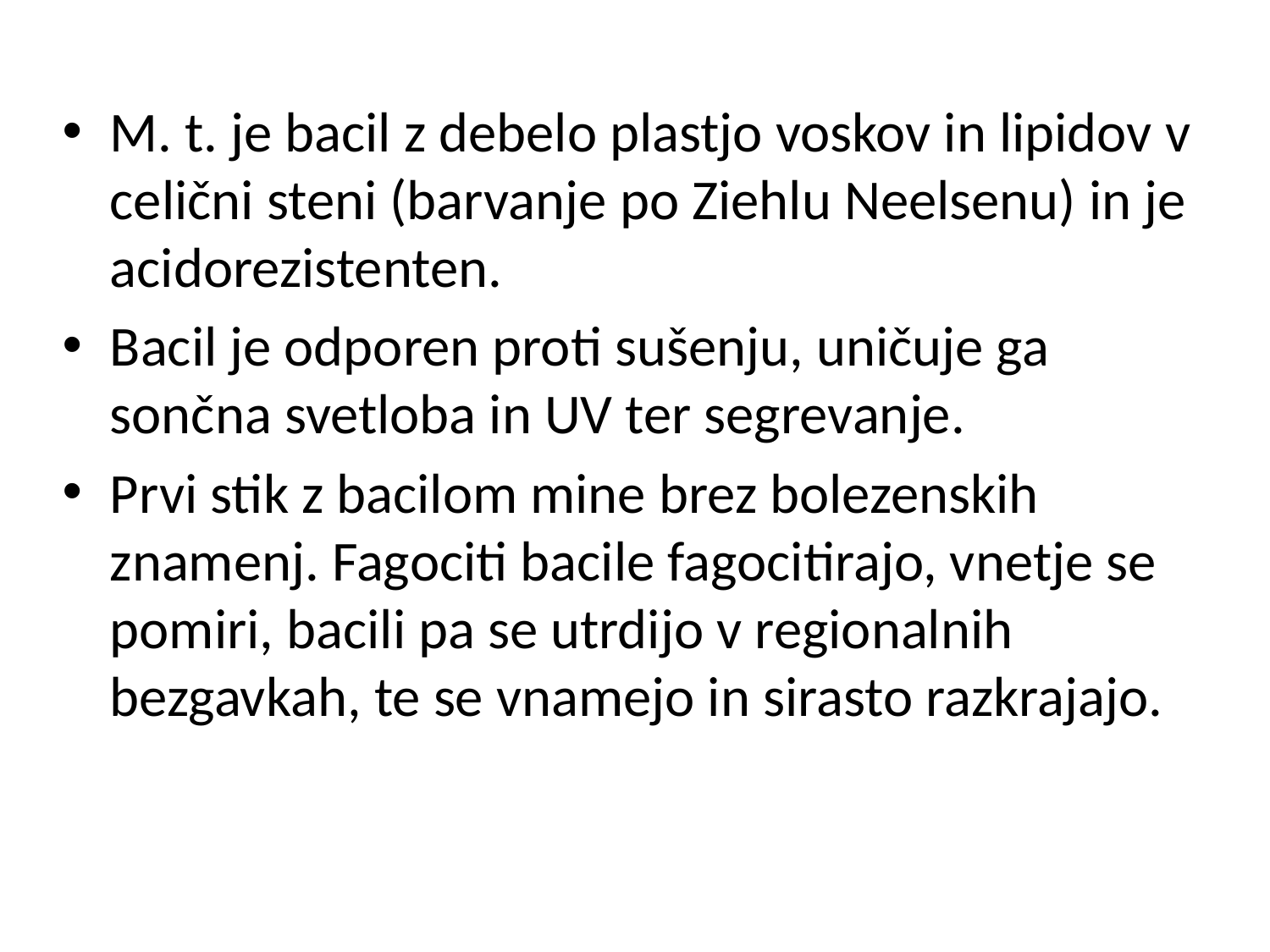

M. t. je bacil z debelo plastjo voskov in lipidov v celični steni (barvanje po Ziehlu Neelsenu) in je acidorezistenten.
Bacil je odporen proti sušenju, uničuje ga sončna svetloba in UV ter segrevanje.
Prvi stik z bacilom mine brez bolezenskih znamenj. Fagociti bacile fagocitirajo, vnetje se pomiri, bacili pa se utrdijo v regionalnih bezgavkah, te se vnamejo in sirasto razkrajajo.